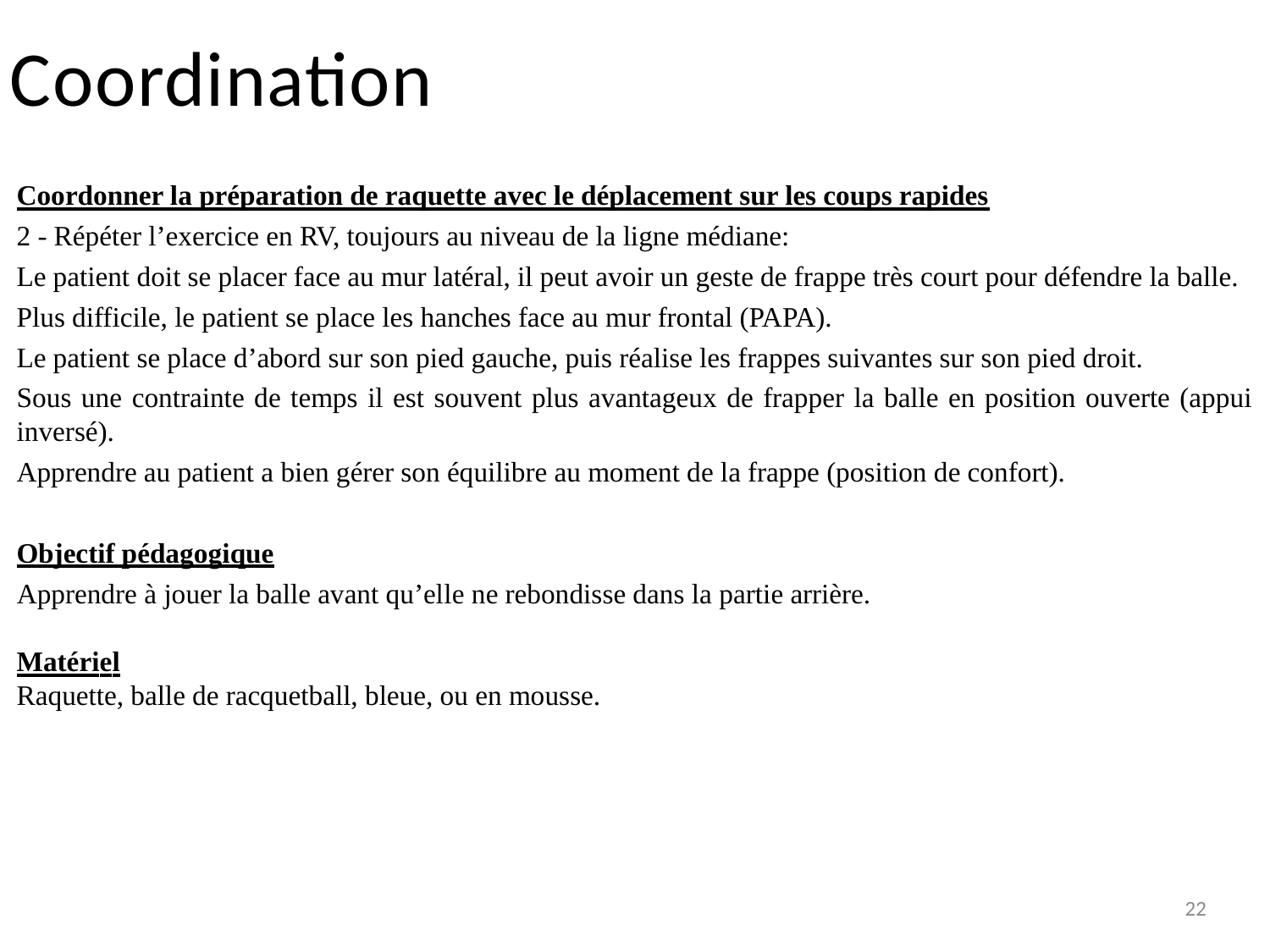

# Coordination
Coordonner la préparation de raquette avec le déplacement sur les coups rapides
2 - Répéter l’exercice en RV, toujours au niveau de la ligne médiane:
Le patient doit se placer face au mur latéral, il peut avoir un geste de frappe très court pour défendre la balle.
Plus difficile, le patient se place les hanches face au mur frontal (PAPA).
Le patient se place d’abord sur son pied gauche, puis réalise les frappes suivantes sur son pied droit.
Sous une contrainte de temps il est souvent plus avantageux de frapper la balle en position ouverte (appui inversé).
Apprendre au patient a bien gérer son équilibre au moment de la frappe (position de confort).

Objectif pédagogique
Apprendre à jouer la balle avant qu’elle ne rebondisse dans la partie arrière.

Matériel
Raquette, balle de racquetball, bleue, ou en mousse.
22